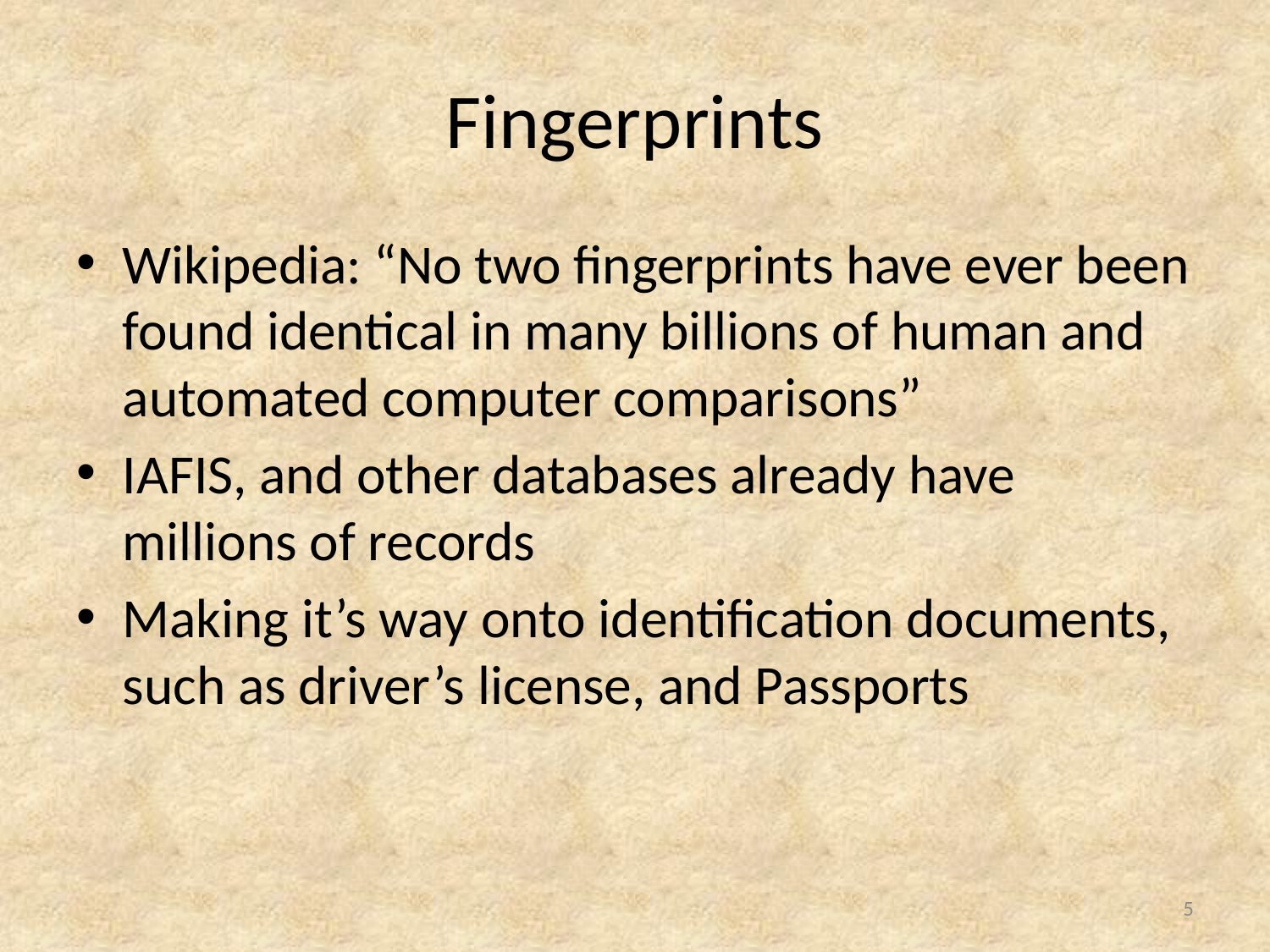

# Fingerprints
Wikipedia: “No two fingerprints have ever been found identical in many billions of human and automated computer comparisons”
IAFIS, and other databases already have millions of records
Making it’s way onto identification documents, such as driver’s license, and Passports
5